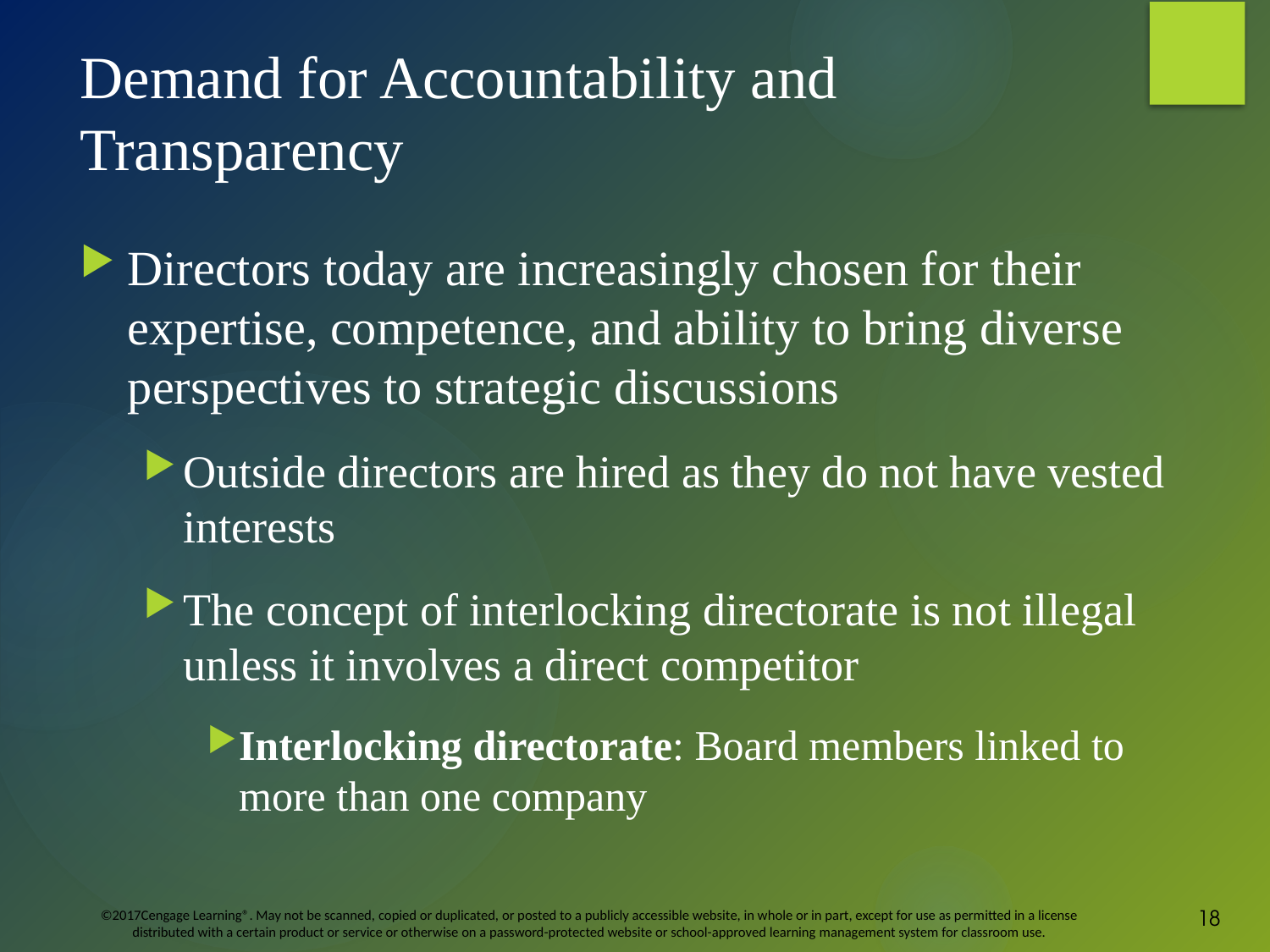

# Demand for Accountability and Transparency
Directors today are increasingly chosen for their expertise, competence, and ability to bring diverse perspectives to strategic discussions
Outside directors are hired as they do not have vested interests
The concept of interlocking directorate is not illegal unless it involves a direct competitor
Interlocking directorate: Board members linked to more than one company
18